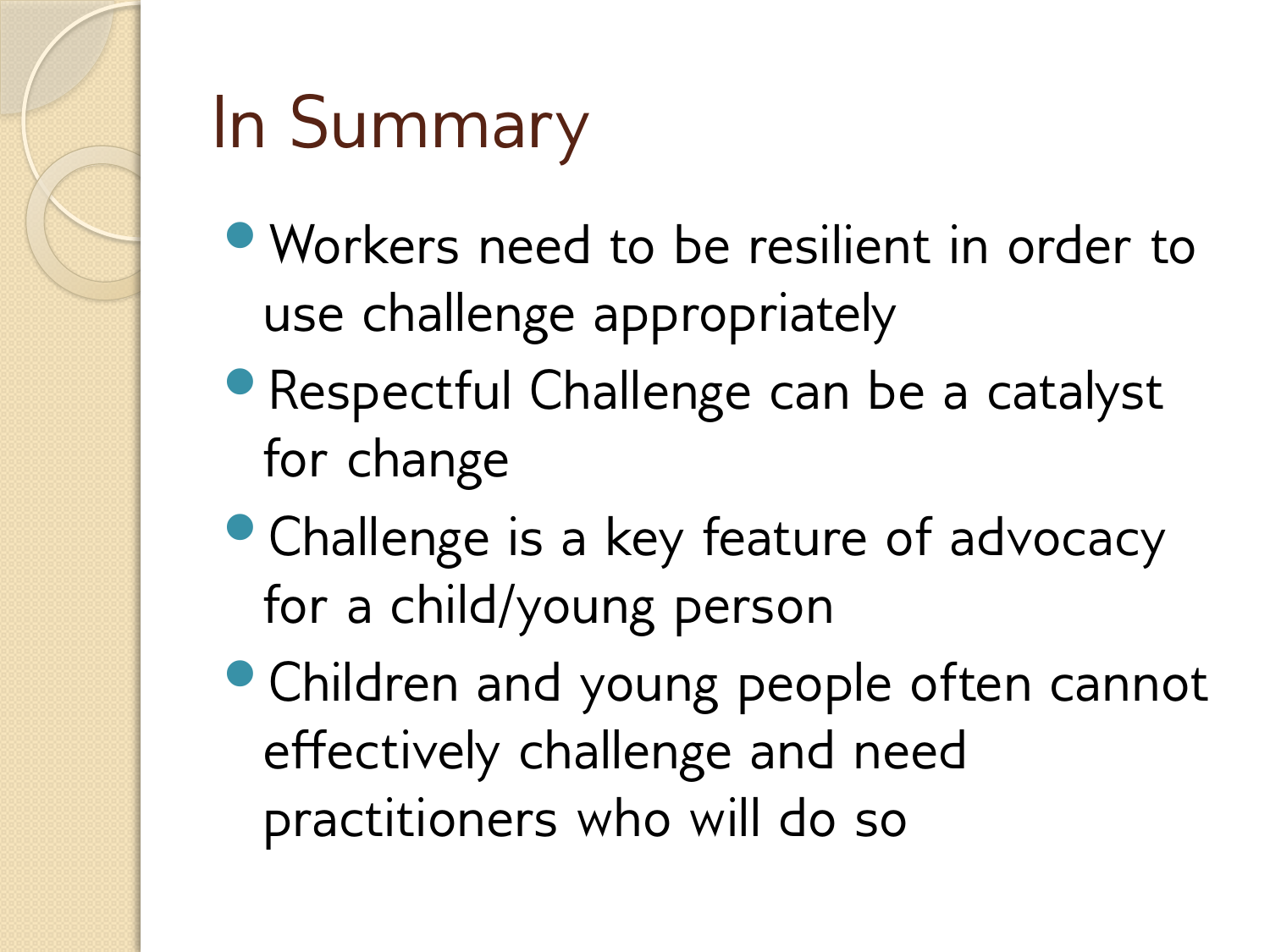

# In Summary
Workers need to be resilient in order to use challenge appropriately
Respectful Challenge can be a catalyst for change
Challenge is a key feature of advocacy for a child/young person
Children and young people often cannot effectively challenge and need practitioners who will do so